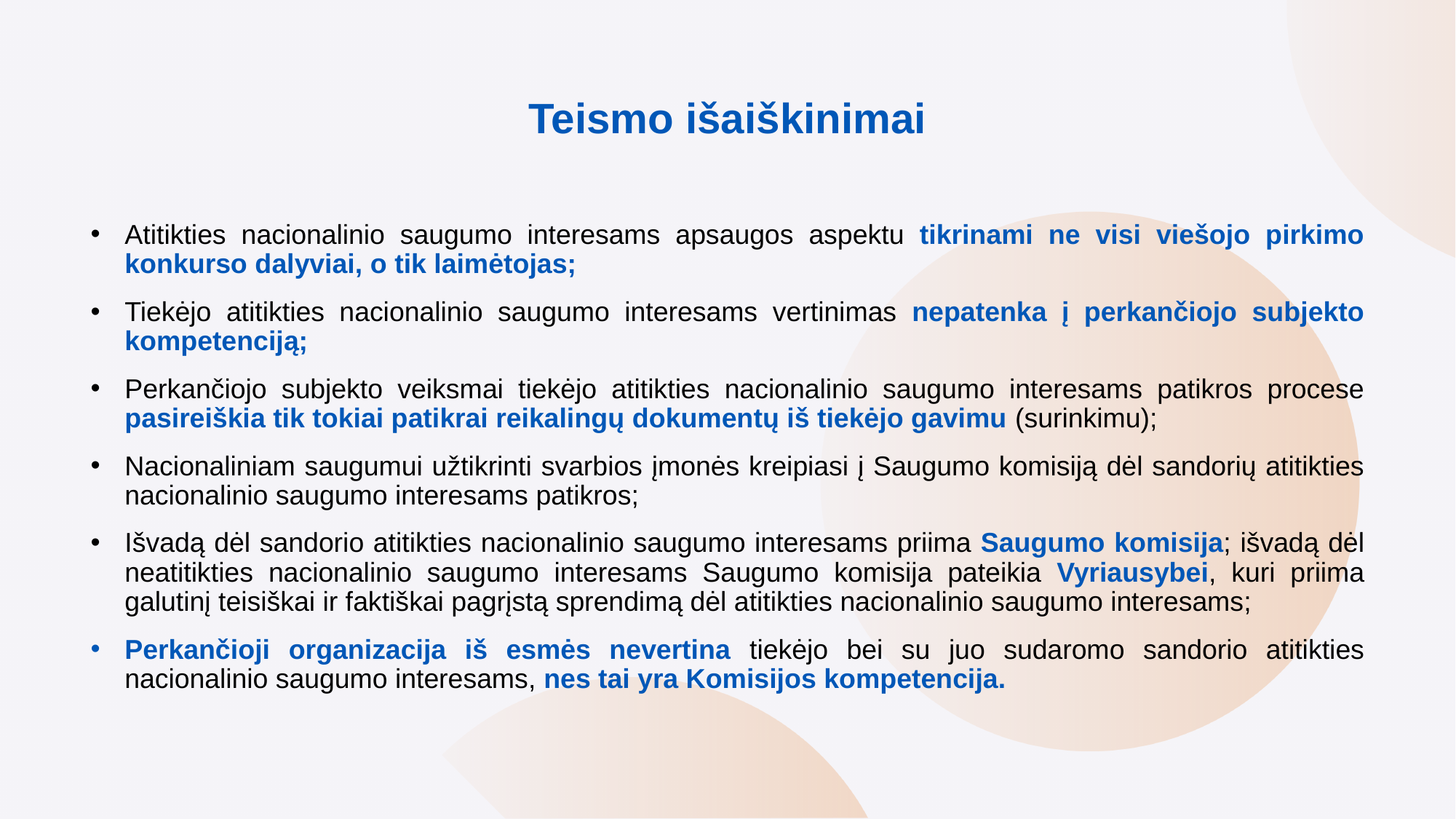

# Teismo išaiškinimai
Atitikties nacionalinio saugumo interesams apsaugos aspektu tikrinami ne visi viešojo pirkimo konkurso dalyviai, o tik laimėtojas;
Tiekėjo atitikties nacionalinio saugumo interesams vertinimas nepatenka į perkančiojo subjekto kompetenciją;
Perkančiojo subjekto veiksmai tiekėjo atitikties nacionalinio saugumo interesams patikros procese pasireiškia tik tokiai patikrai reikalingų dokumentų iš tiekėjo gavimu (surinkimu);
Nacionaliniam saugumui užtikrinti svarbios įmonės kreipiasi į Saugumo komisiją dėl sandorių atitikties nacionalinio saugumo interesams patikros;
Išvadą dėl sandorio atitikties nacionalinio saugumo interesams priima Saugumo komisija; išvadą dėl neatitikties nacionalinio saugumo interesams Saugumo komisija pateikia Vyriausybei, kuri priima galutinį teisiškai ir faktiškai pagrįstą sprendimą dėl atitikties nacionalinio saugumo interesams;
Perkančioji organizacija iš esmės nevertina tiekėjo bei su juo sudaromo sandorio atitikties nacionalinio saugumo interesams, nes tai yra Komisijos kompetencija.